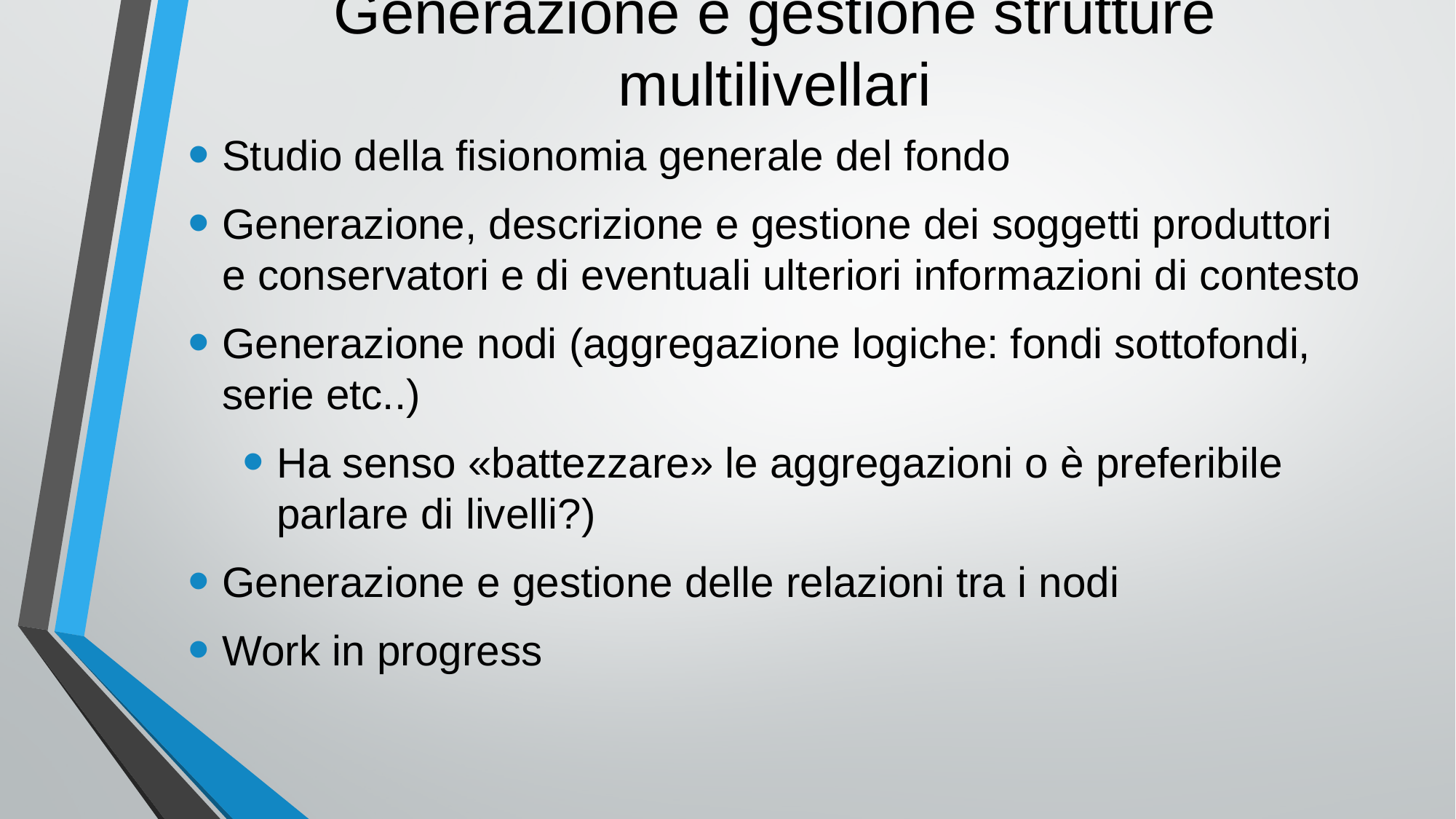

# Generazione e gestione strutture multilivellari
Studio della fisionomia generale del fondo
Generazione, descrizione e gestione dei soggetti produttori e conservatori e di eventuali ulteriori informazioni di contesto
Generazione nodi (aggregazione logiche: fondi sottofondi, serie etc..)
Ha senso «battezzare» le aggregazioni o è preferibile parlare di livelli?)
Generazione e gestione delle relazioni tra i nodi
Work in progress